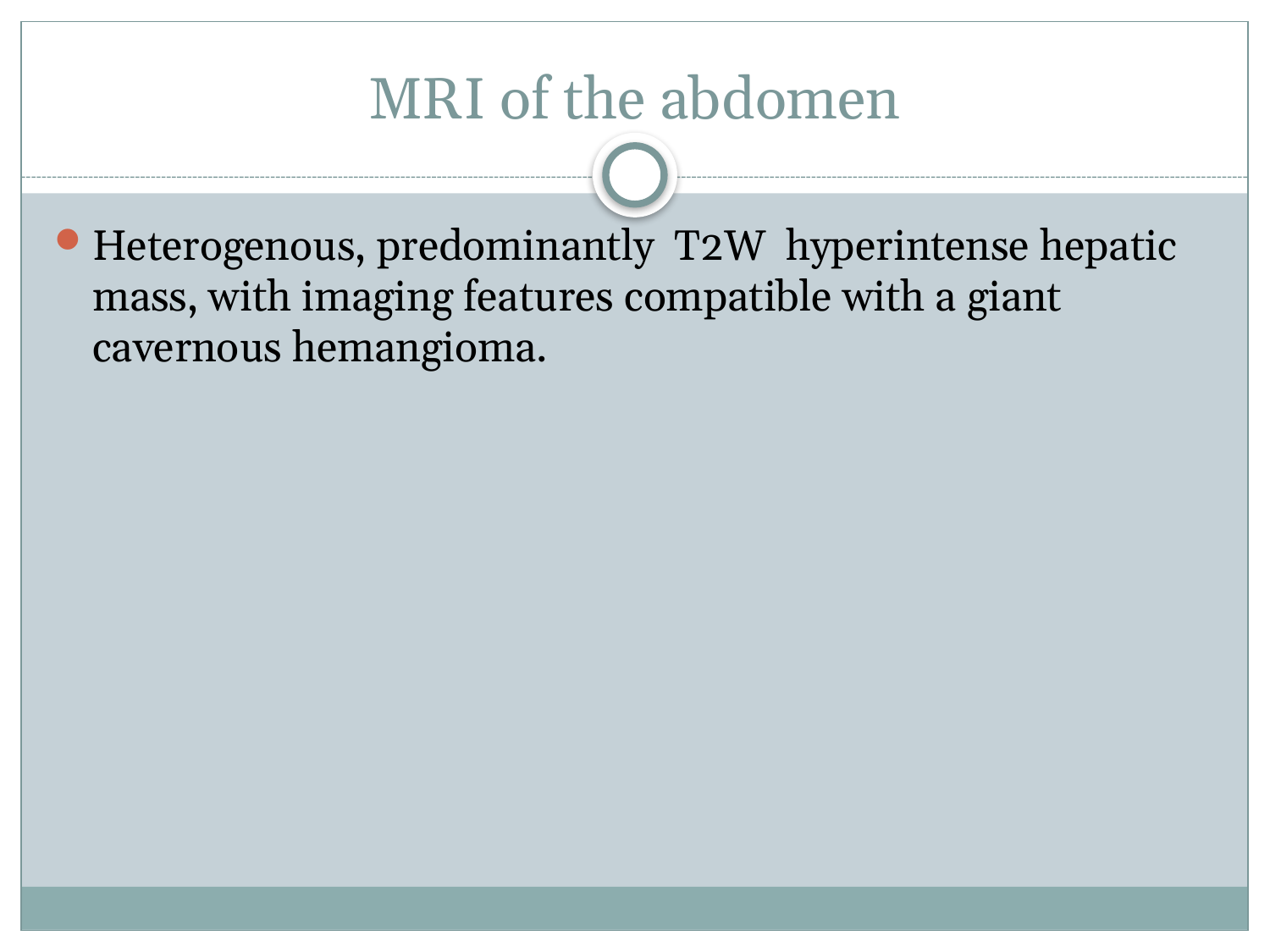

# MRI of the abdomen
Heterogenous, predominantly  T2W  hyperintense hepatic mass, with imaging features compatible with a giant cavernous hemangioma.